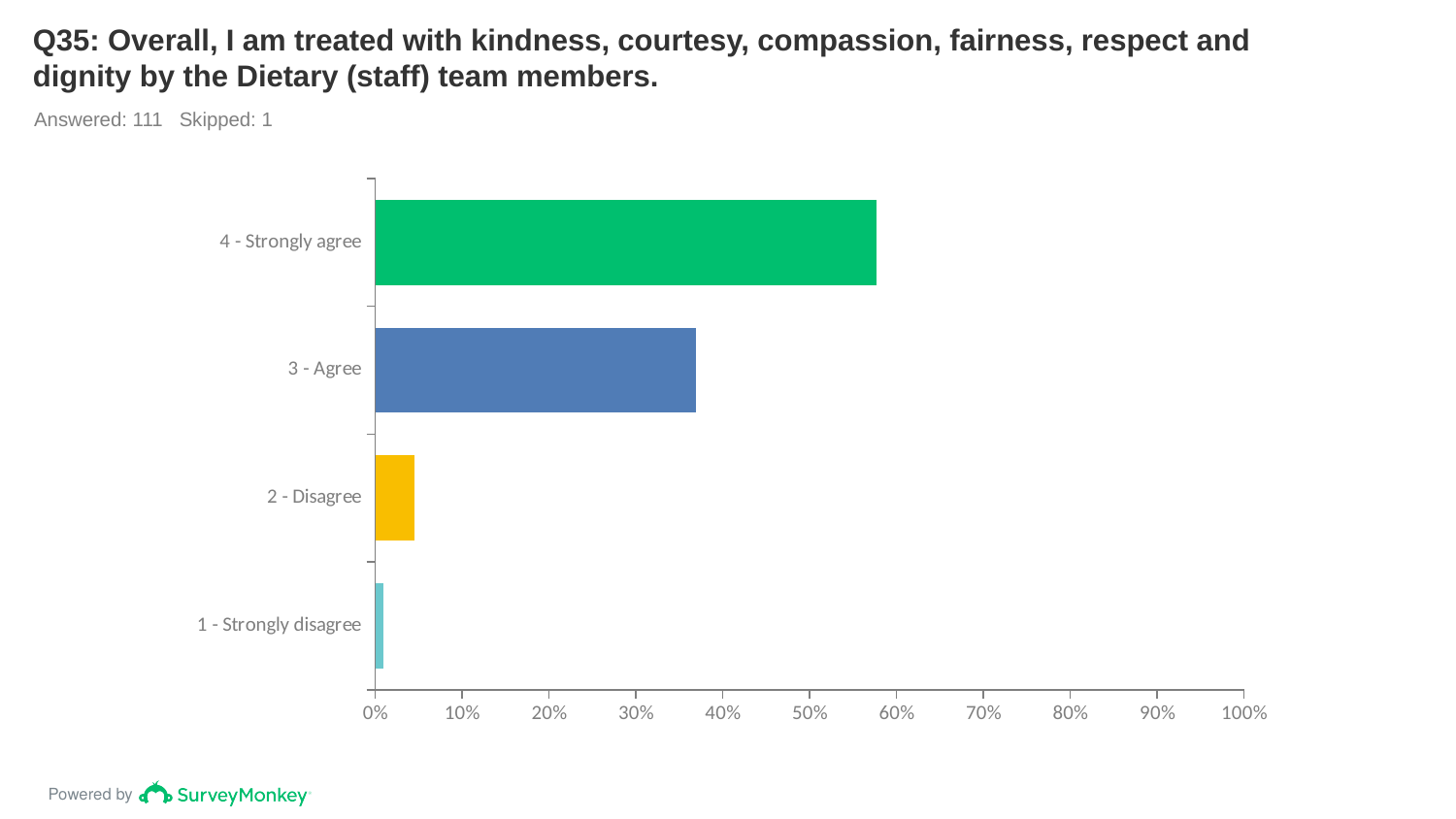

# Q35: Overall, I am treated with kindness, courtesy, compassion, fairness, respect and dignity by the Dietary (staff) team members.
Answered: 111   Skipped: 1

### Chart

| Category |   |
|---|---|
| 4 - Strongly agree | 0.5766 |
| 3 - Agree | 0.3694 |
| 2 - Disagree | 0.045 |
| 1 - Strongly disagree | 0.009 |